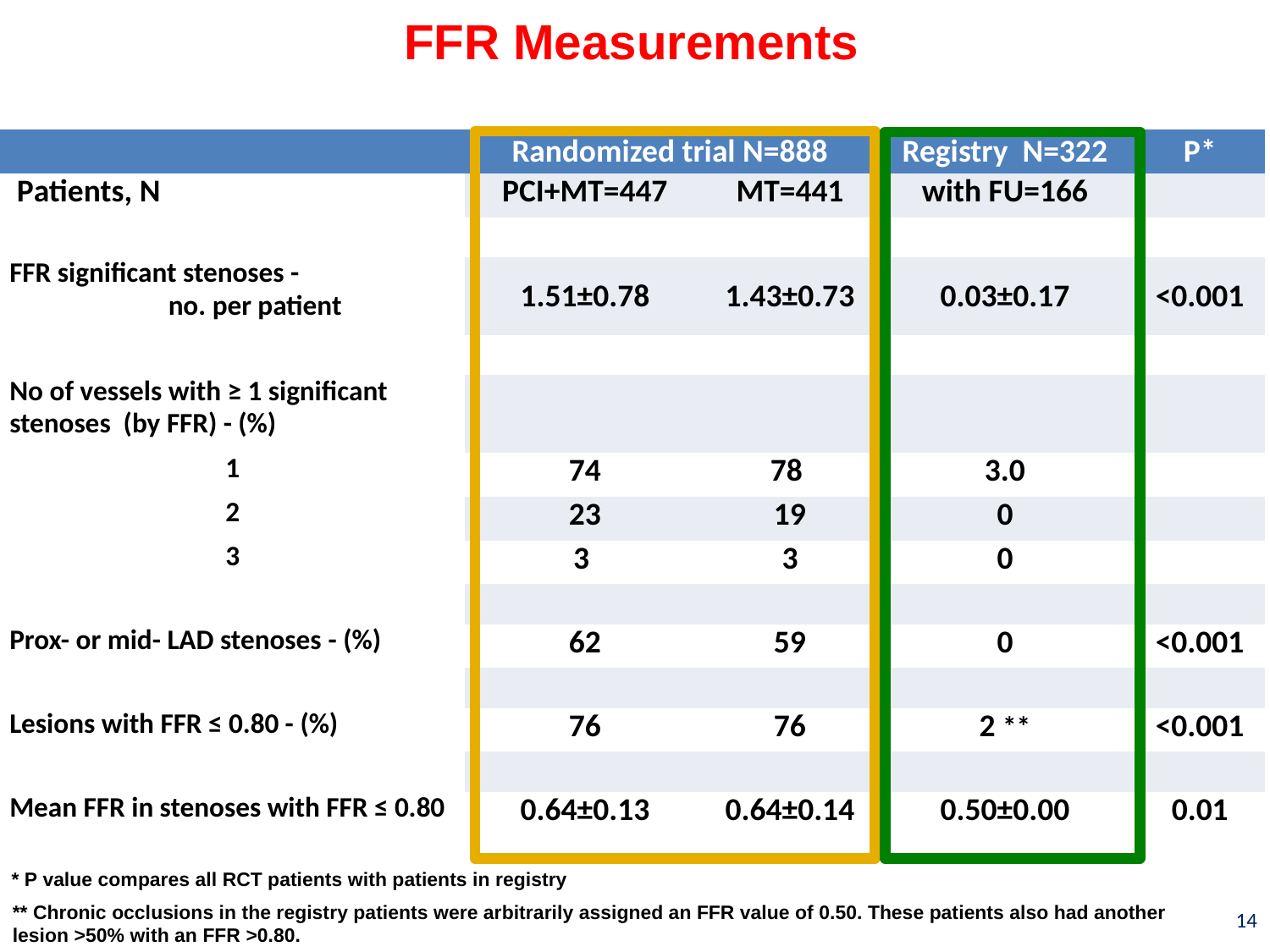

FFR Measurements
|  | Randomized trial N=888 |  | Registry N=322 | P\* |
| --- | --- | --- | --- | --- |
| Patients, N | PCI+MT=447 | MT=441 | with FU=166 |  |
|  |  |  |  |  |
| FFR significant stenoses - no. per patient | 1.51±0.78 | 1.43±0.73 | 0.03±0.17 | <0.001 |
|  |  |  |  |  |
| No of vessels with ≥ 1 significant stenoses (by FFR) - (%) |  |  |  |  |
| 1 | 74 | 78 | 3.0 |  |
| 2 | 23 | 19 | 0 |  |
| 3 | 3 | 3 | 0 |  |
|  |  |  |  |  |
| Prox- or mid- LAD stenoses - (%) | 62 | 59 | 0 | <0.001 |
|  |  |  |  |  |
| Lesions with FFR ≤ 0.80 - (%) | 76 | 76 | 2 \*\* | <0.001 |
|  |  |  |  |  |
| Mean FFR in stenoses with FFR ≤ 0.80 | 0.64±0.13 | 0.64±0.14 | 0.50±0.00 | 0.01 |

* P value compares all RCT patients with patients in registry
** Chronic occlusions in the registry patients were arbitrarily assigned an FFR value of 0.50. These patients also had another lesion >50% with an FFR >0.80.
14